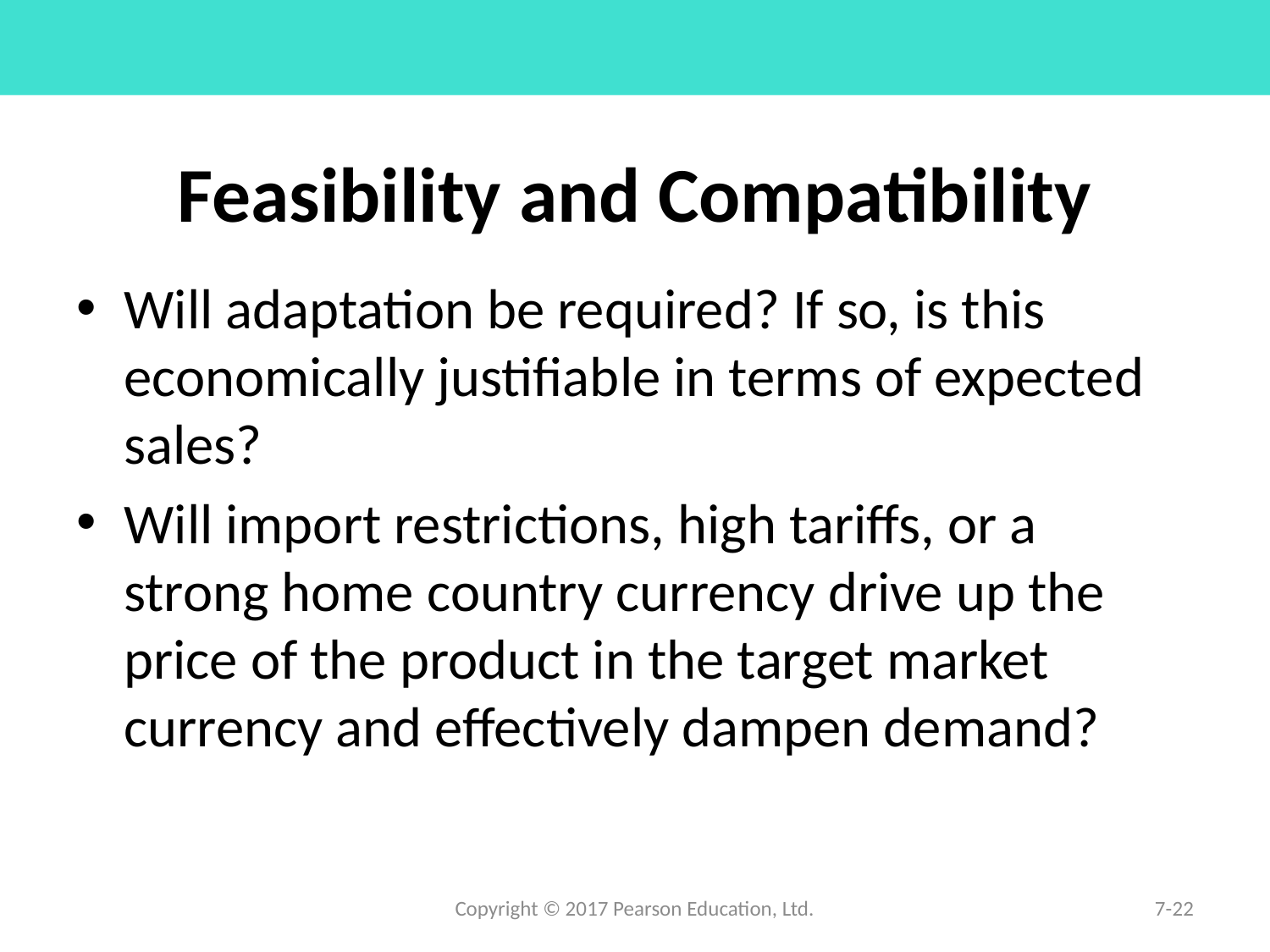

# Feasibility and Compatibility
Will adaptation be required? If so, is this economically justifiable in terms of expected sales?
Will import restrictions, high tariffs, or a strong home country currency drive up the price of the product in the target market currency and effectively dampen demand?

Copyright © 2017 Pearson Education, Ltd.
7-22